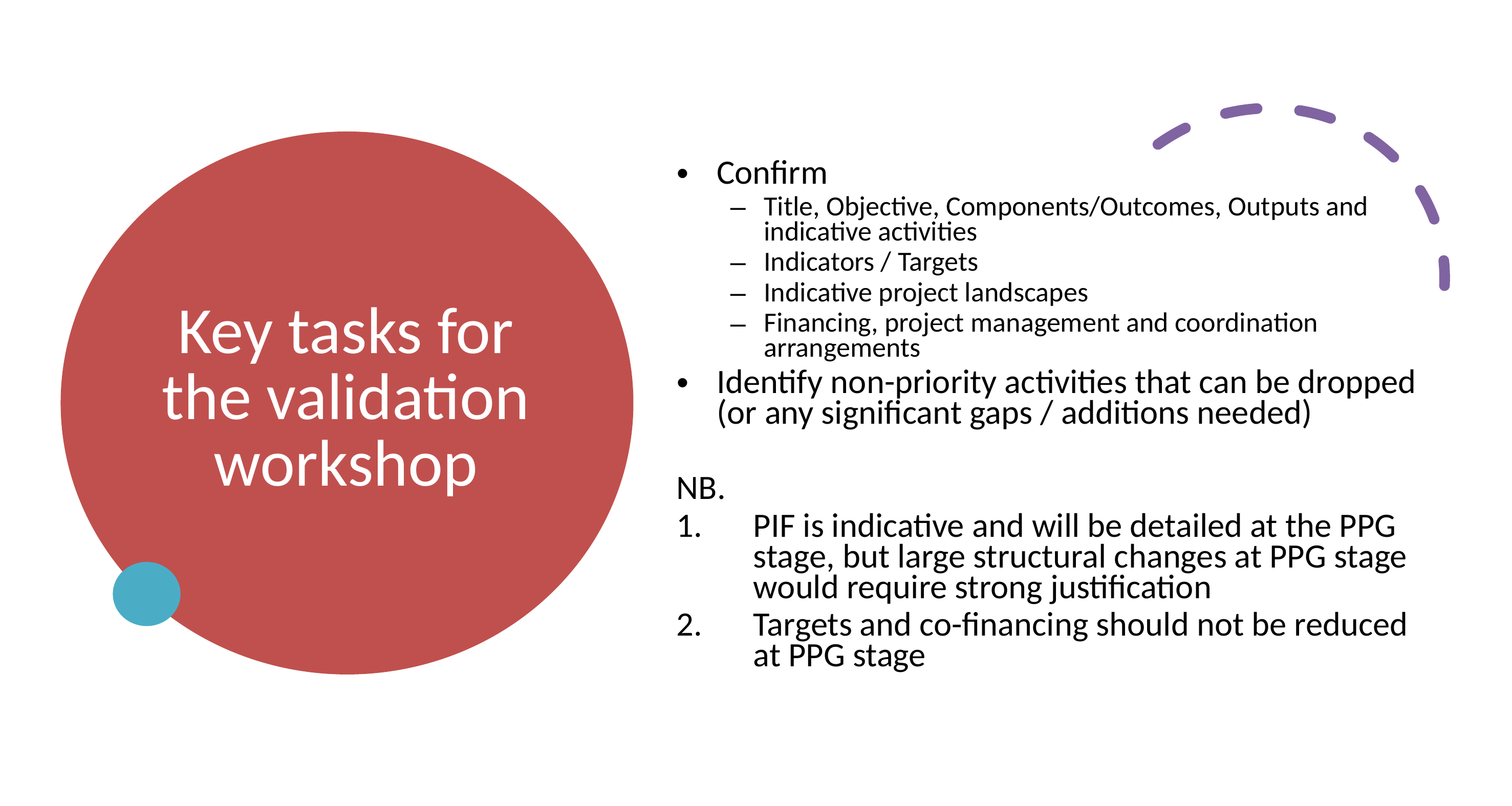

Confirm
Title, Objective, Components/Outcomes, Outputs and indicative activities
Indicators / Targets
Indicative project landscapes
Financing, project management and coordination arrangements
Identify non-priority activities that can be dropped (or any significant gaps / additions needed)

NB.
PIF is indicative and will be detailed at the PPG stage, but large structural changes at PPG stage would require strong justification
Targets and co-financing should not be reduced at PPG stage

# Key tasks for the validation workshop